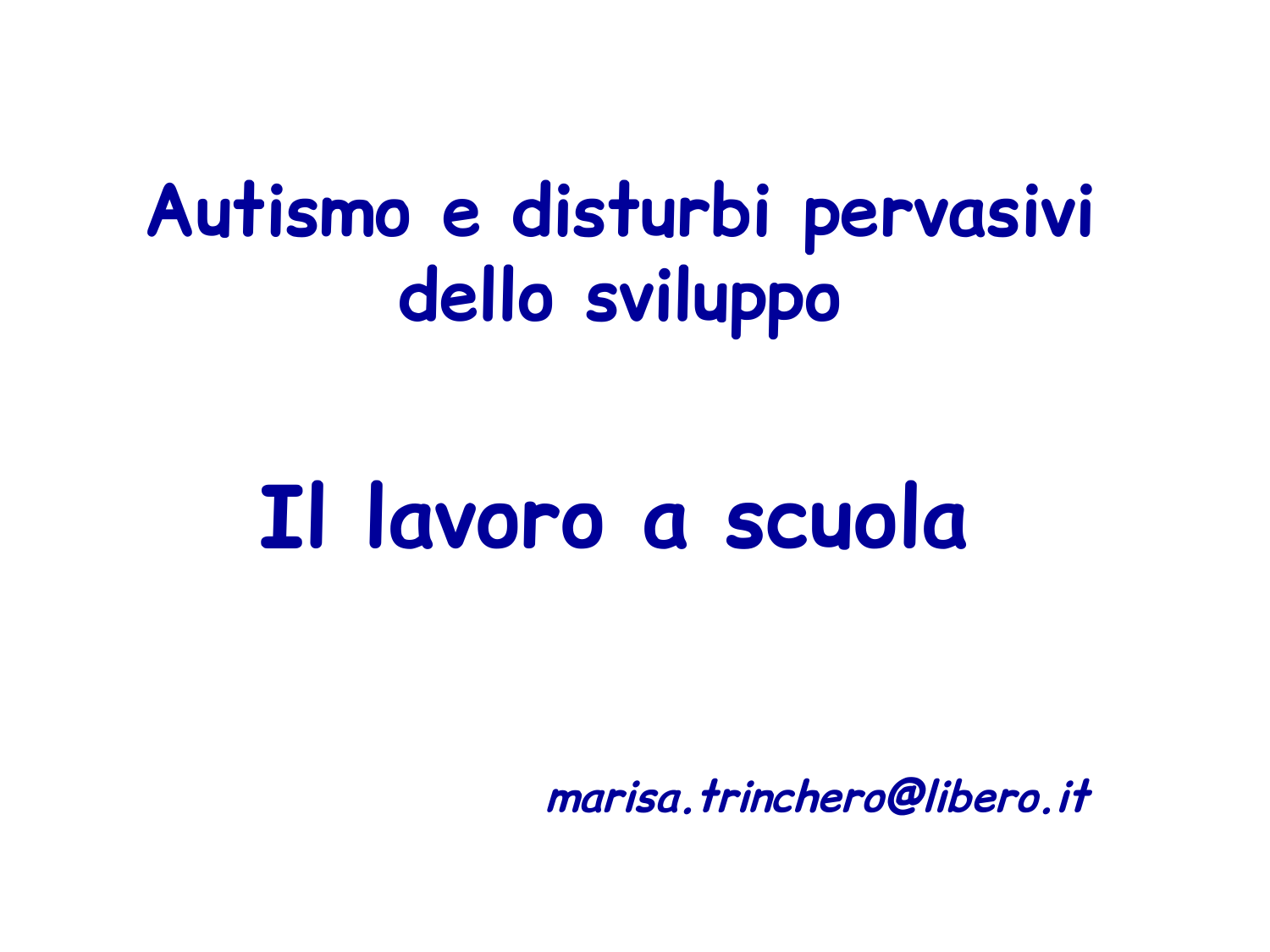

Autismo e disturbi pervasivi dello sviluppo
Il lavoro a scuola
marisa.trinchero@libero.it